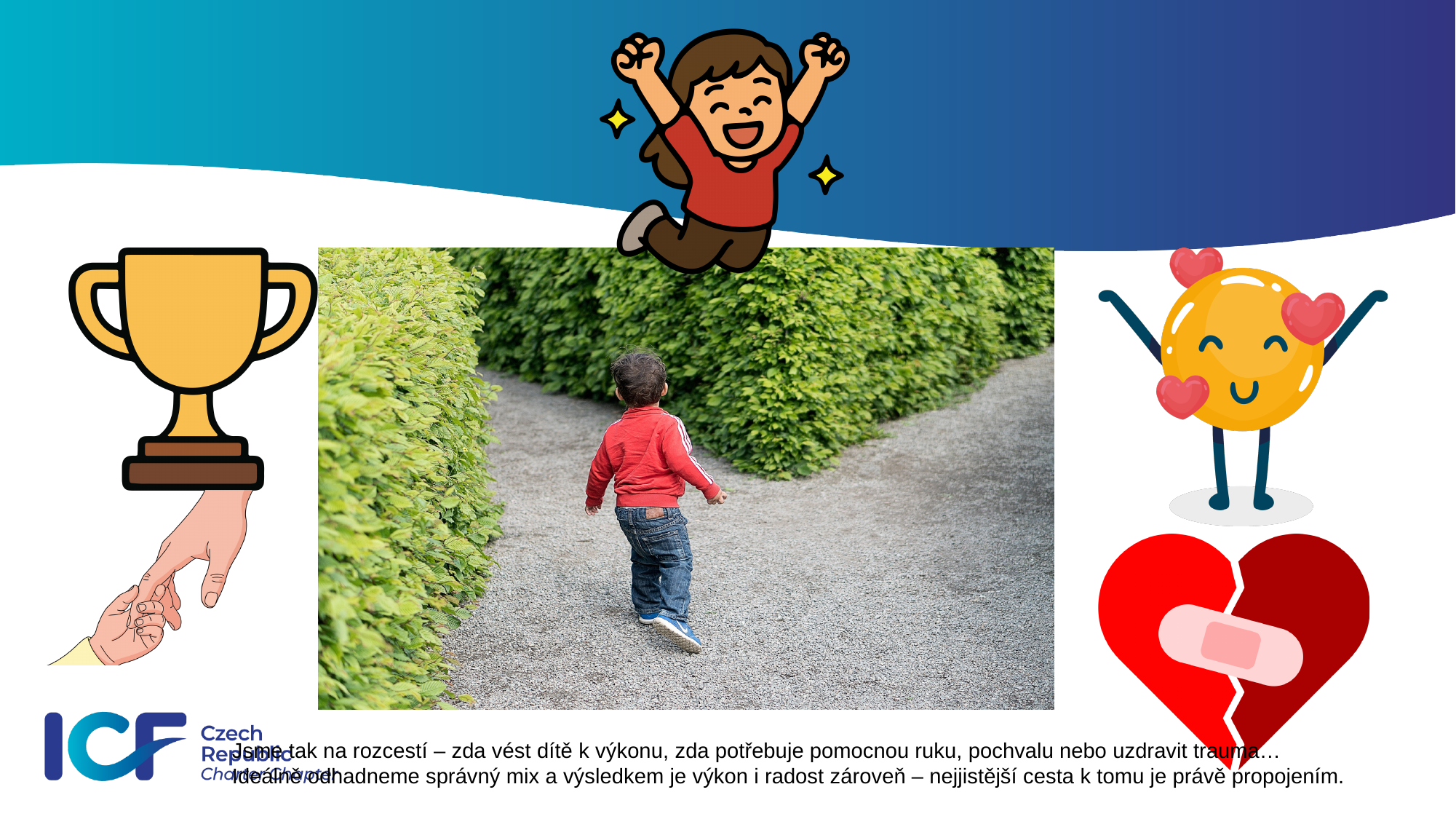

Jsme tak na rozcestí – zda vést dítě k výkonu, zda potřebuje pomocnou ruku, pochvalu nebo uzdravit trauma…
Ideálně odhadneme správný mix a výsledkem je výkon i radost zároveň – nejjistější cesta k tomu je právě propojením.